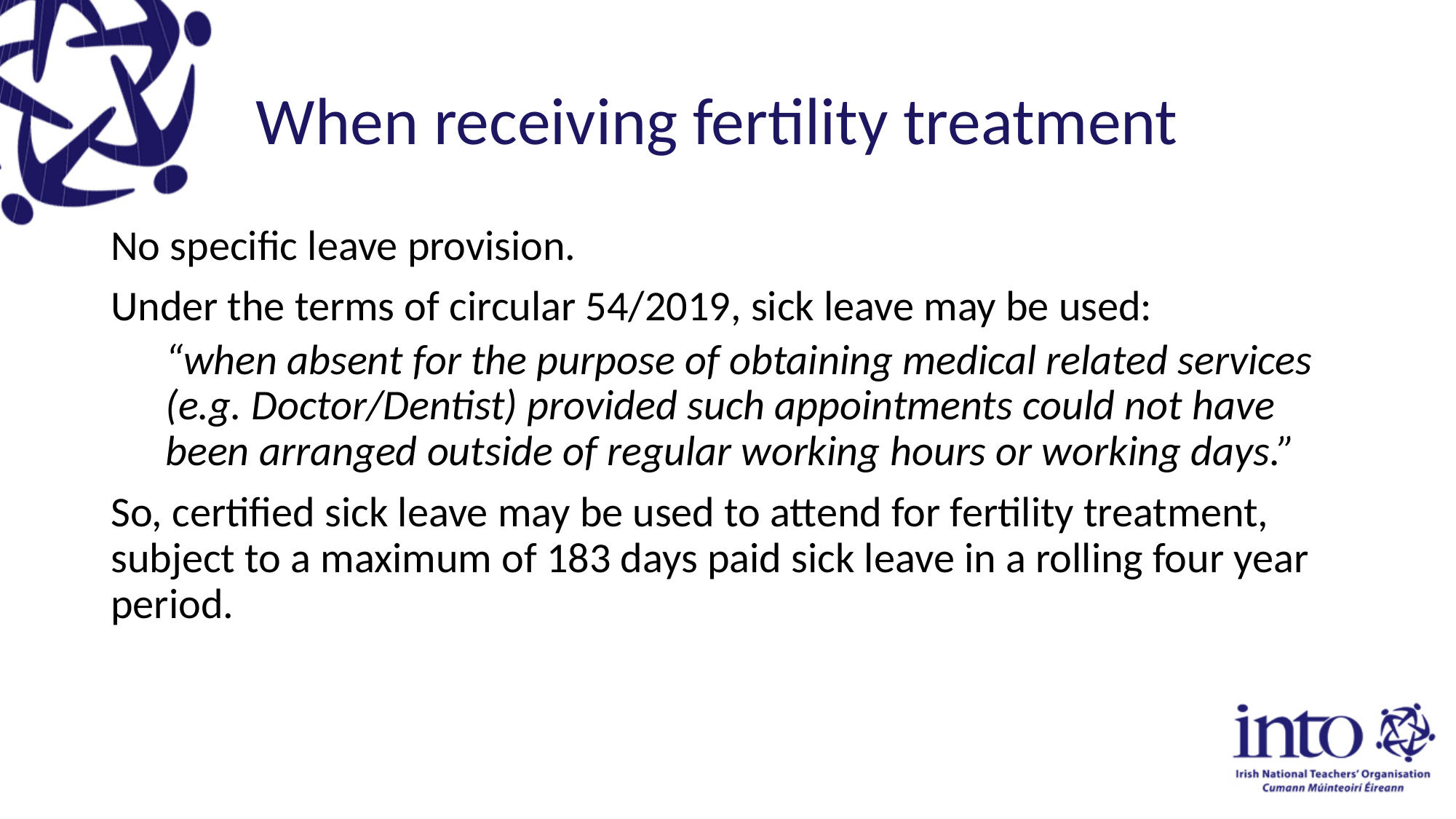

# When receiving fertility treatment
No specific leave provision.
Under the terms of circular 54/2019, sick leave may be used:
“when absent for the purpose of obtaining medical related services (e.g. Doctor/Dentist) provided such appointments could not have been arranged outside of regular working hours or working days.”
So, certified sick leave may be used to attend for fertility treatment, subject to a maximum of 183 days paid sick leave in a rolling four year period.